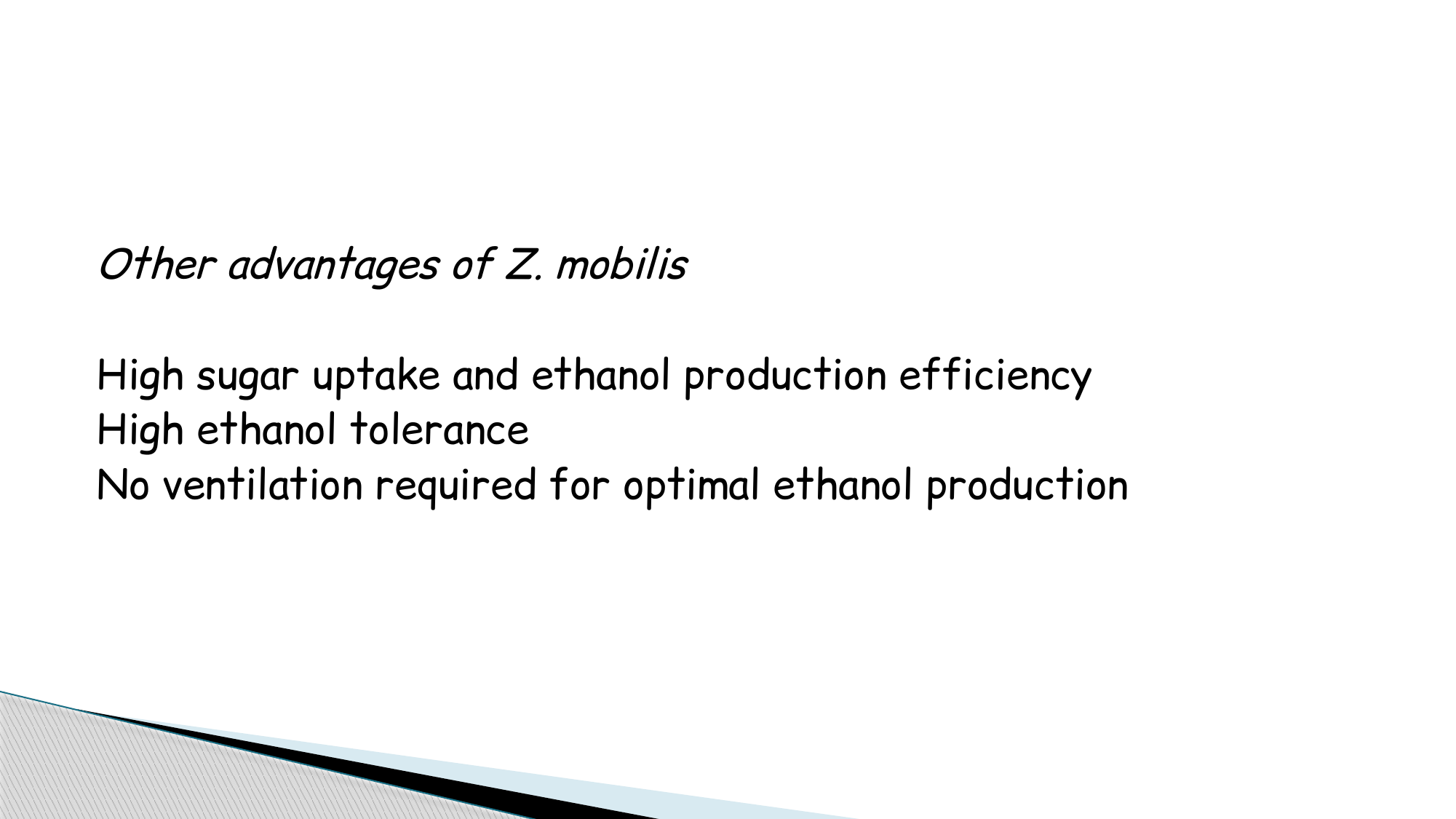

Other advantages of Z. mobilis

High sugar uptake and ethanol production efficiency
High ethanol tolerance
No ventilation required for optimal ethanol production